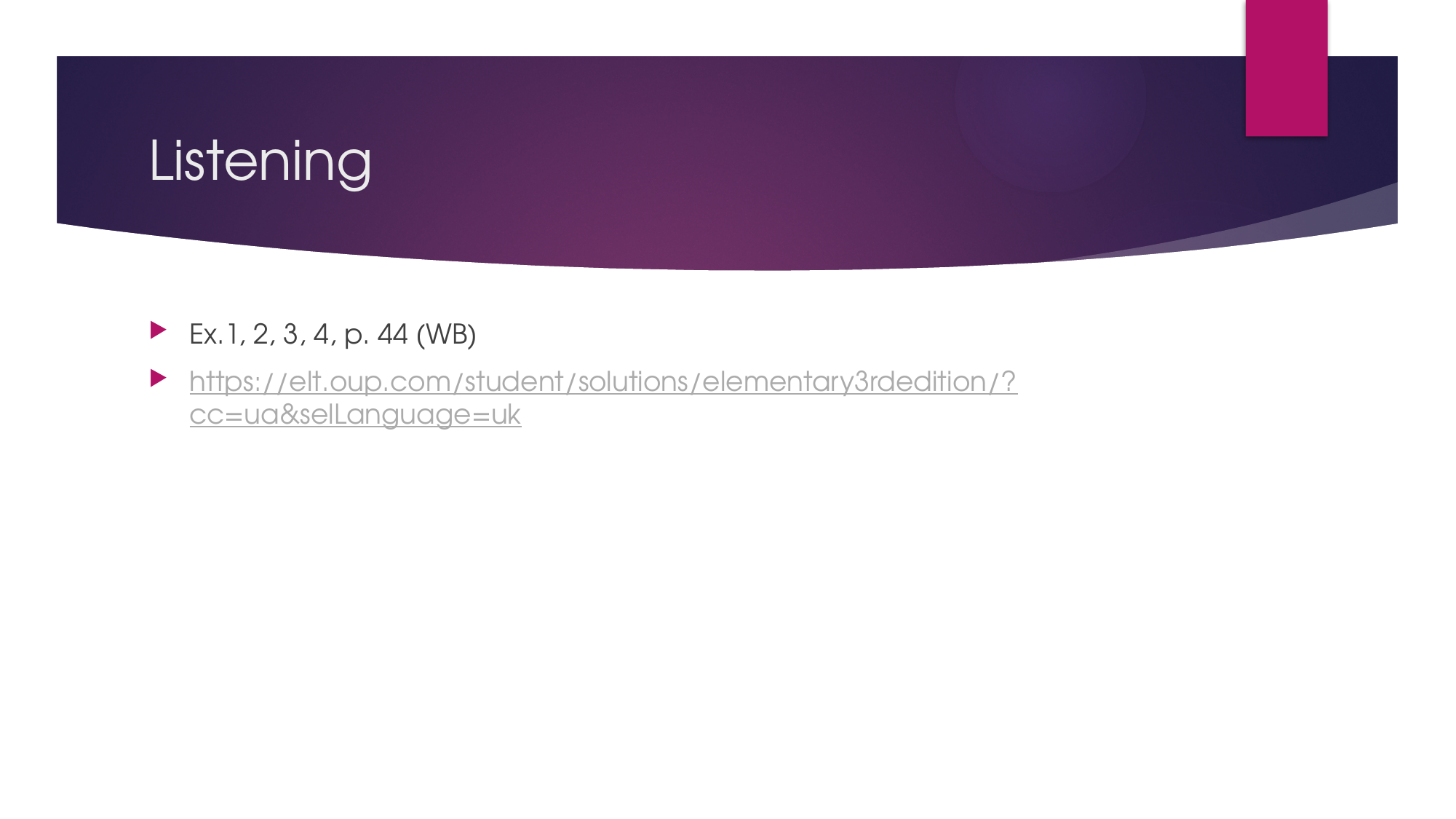

# Listening
Ex.1, 2, 3, 4, p. 44 (WB)
https://elt.oup.com/student/solutions/elementary3rdedition/?cc=ua&selLanguage=uk